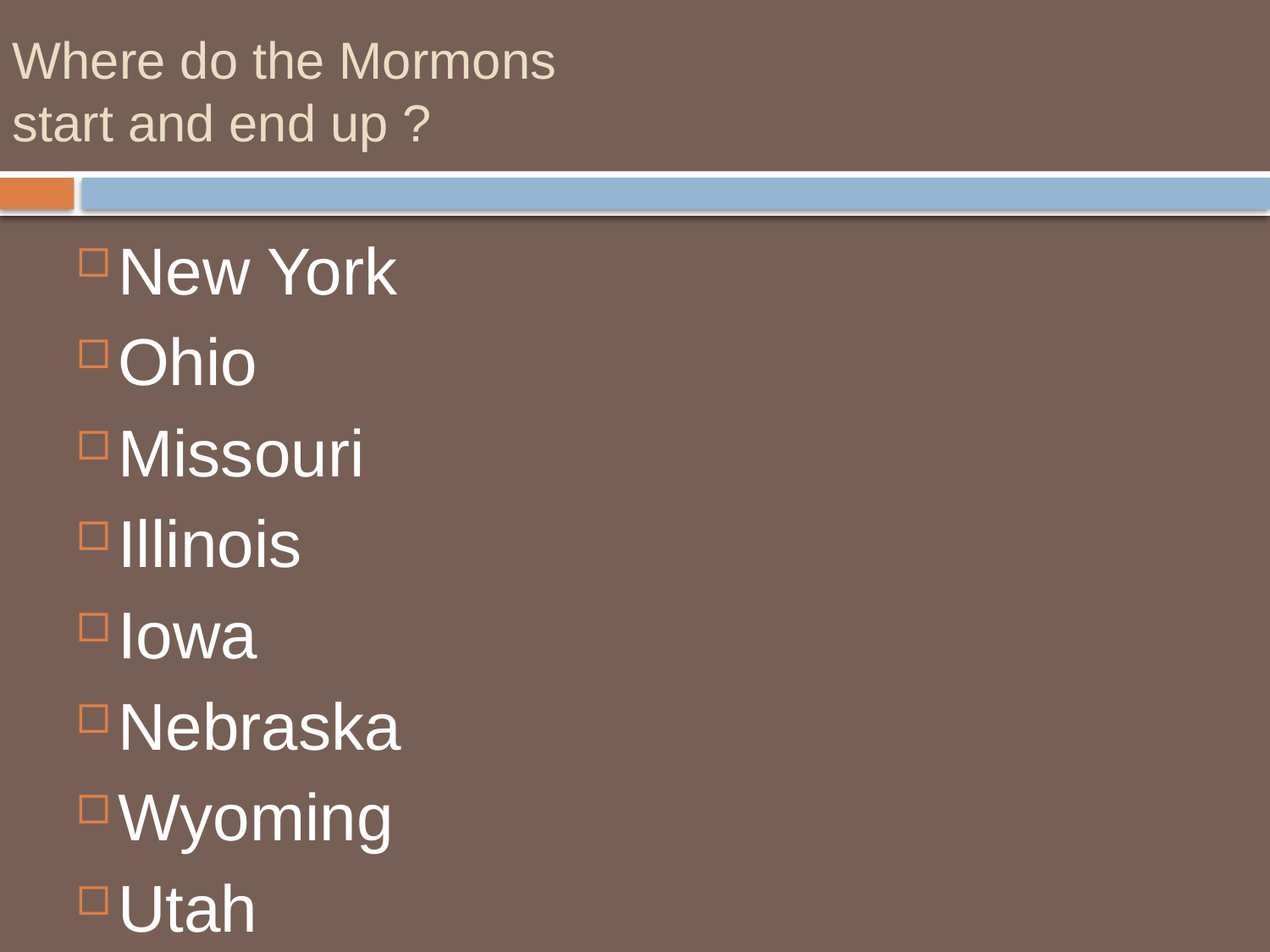

# Where do the Mormons start and end up ?
New York
Ohio
Missouri
Illinois
Iowa
Nebraska
Wyoming
Utah